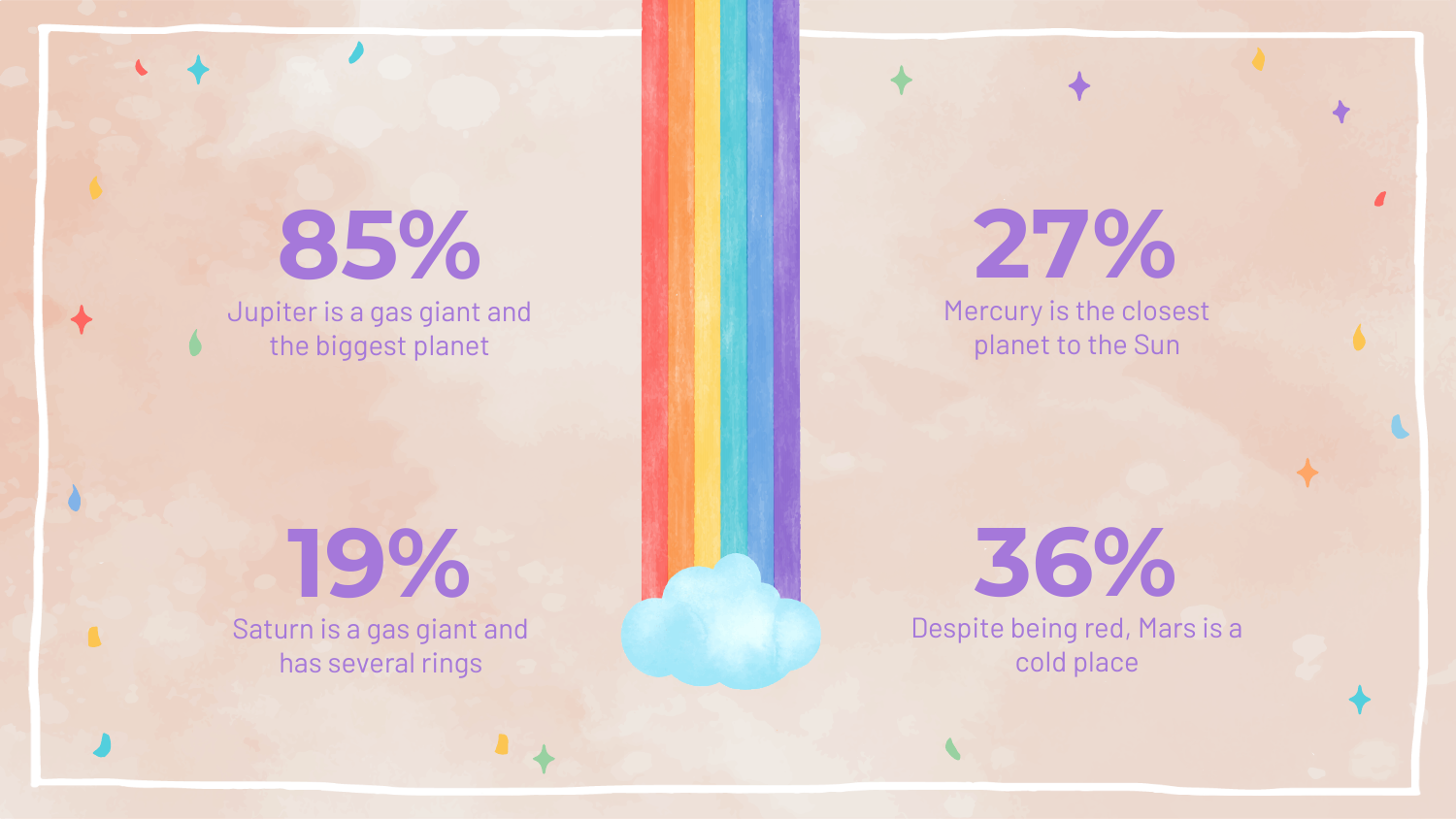

27%
# 85%
Mercury is the closest planet to the Sun
Jupiter is a gas giant and the biggest planet
36%
19%
Despite being red, Mars is a cold place
Saturn is a gas giant and has several rings